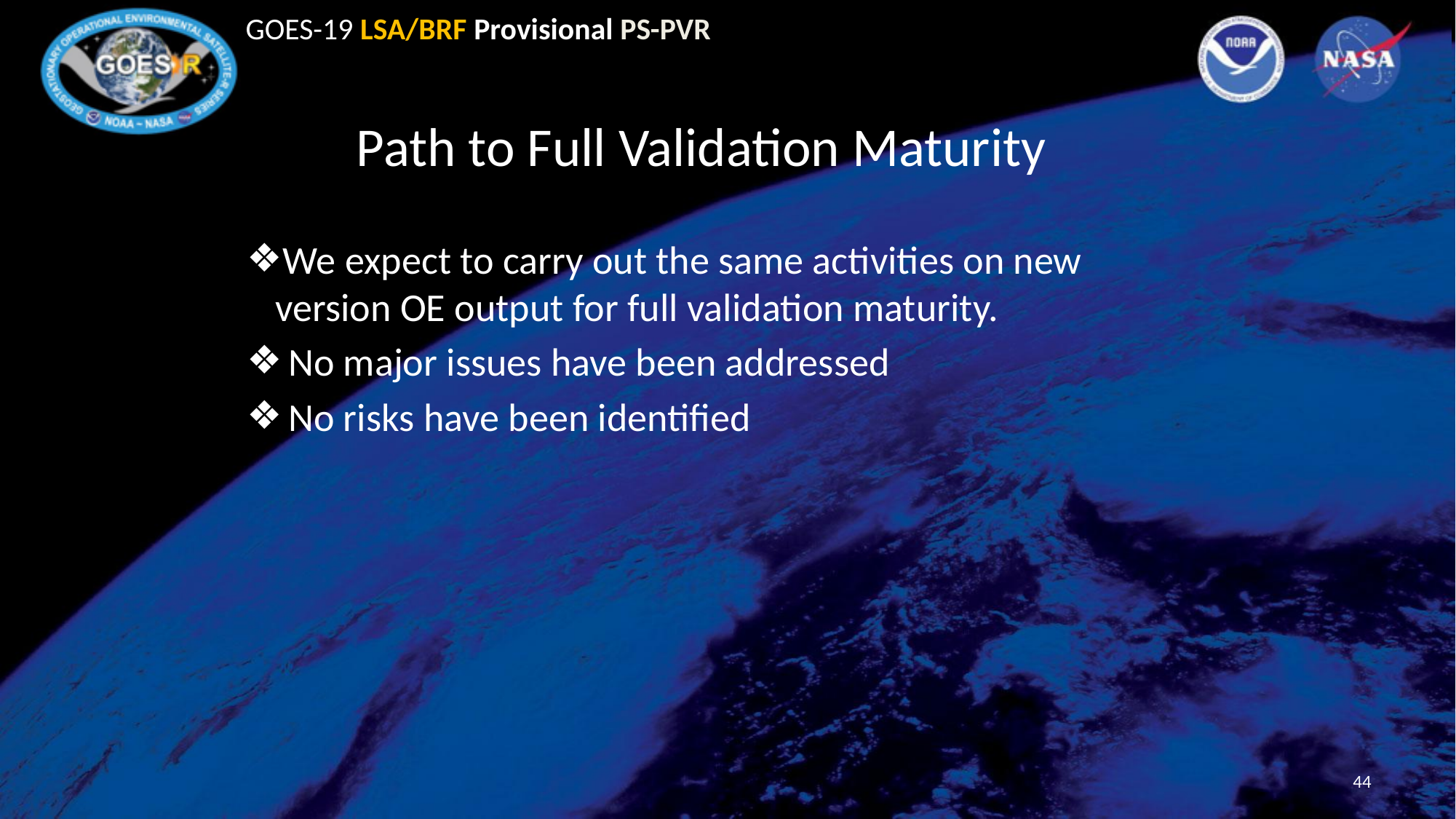

# Path to Full Validation Maturity
We expect to carry out the same activities on new version OE output for full validation maturity.
No major issues have been addressed
No risks have been identified

44